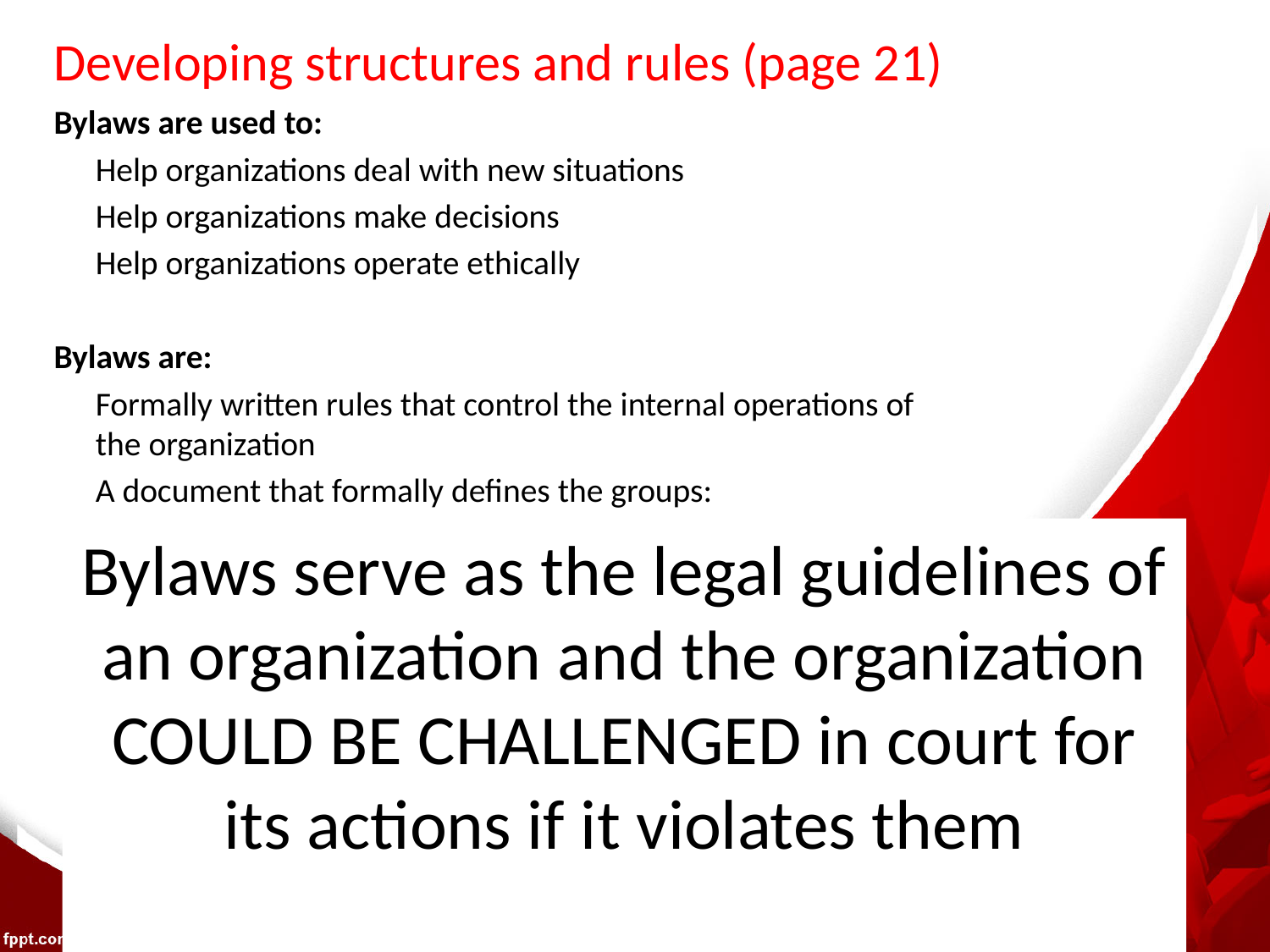

# Developing structures and rules (page 21)
Bylaws are used to:
	Help organizations deal with new situations
	Help organizations make decisions
	Help organizations operate ethically

Bylaws are:
	Formally written rules that control the internal operations of the organization
	A document that formally defines the groups:
		Official name
		Purpose
		Requirements for membership
		Officer titles and responsibilities
		How officers are assigned
		How meetings are conducted
		How decisions are made

Bylaws serve as the legal guidelines of an organization and the organization COULD BE CHALLENGED in court for its actions if it violates them